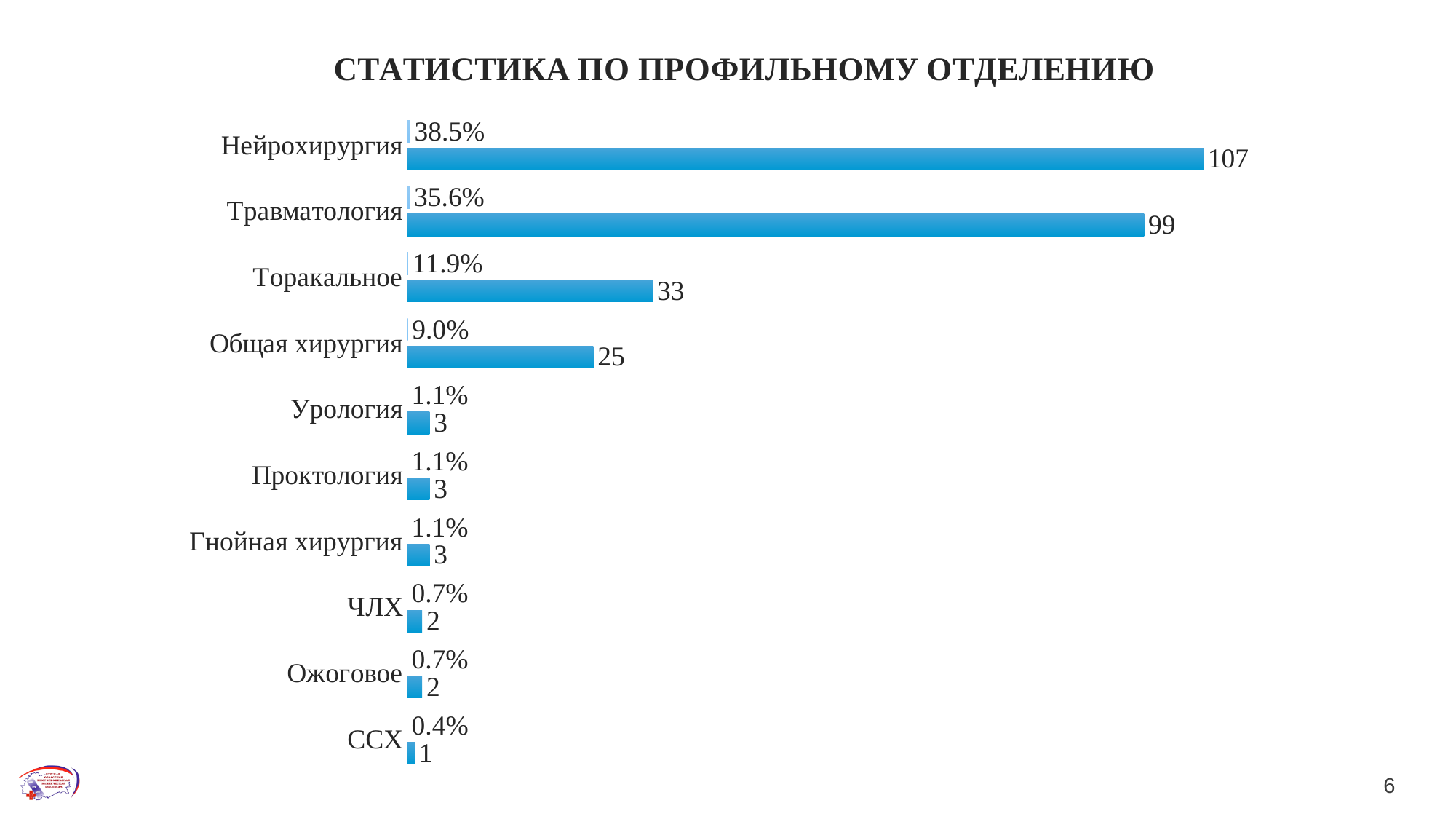

### Chart: СТАТИСТИКА ПО ПРОФИЛЬНОМУ ОТДЕЛЕНИЮ

| Category | Количество | % |
|---|---|---|
| ССХ | 1.0 | 0.0035971223021582835 |
| Ожоговое | 2.0 | 0.007194244604316552 |
| ЧЛХ | 2.0 | 0.007194244604316552 |
| Гнойная хирургия | 3.0 | 0.010791366906474776 |
| Проктология | 3.0 | 0.010791366906474776 |
| Урология | 3.0 | 0.010791366906474776 |
| Общая хирургия | 25.0 | 0.08992805755395702 |
| Торакальное | 33.0 | 0.11870503597122349 |
| Травматология | 99.0 | 0.3561151079136701 |
| Нейрохирургия | 107.0 | 0.38489208633093636 |